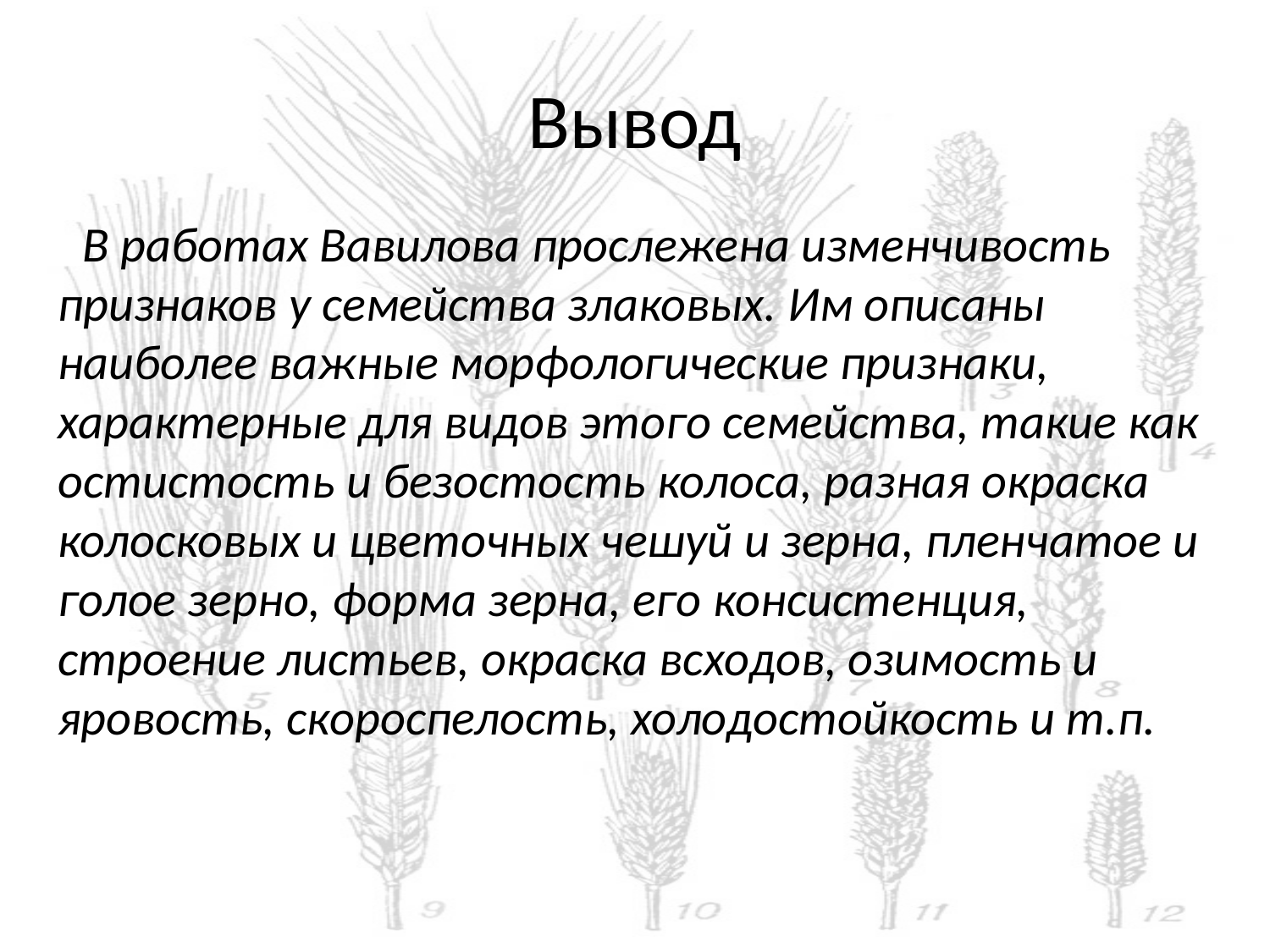

# Вывод
В работах Вавилова прослежена изменчивость признаков у семейства злаковых. Им описаны наиболее важные морфологические признаки, характерные для видов этого семейства, такие как остистость и безостость колоса, разная окраска колосковых и цветочных чешуй и зерна, пленчатое и голое зерно, форма зерна, его консистенция, строение листьев, окраска всходов, озимость и яровость, скороспелость, холодостойкость и т.п.